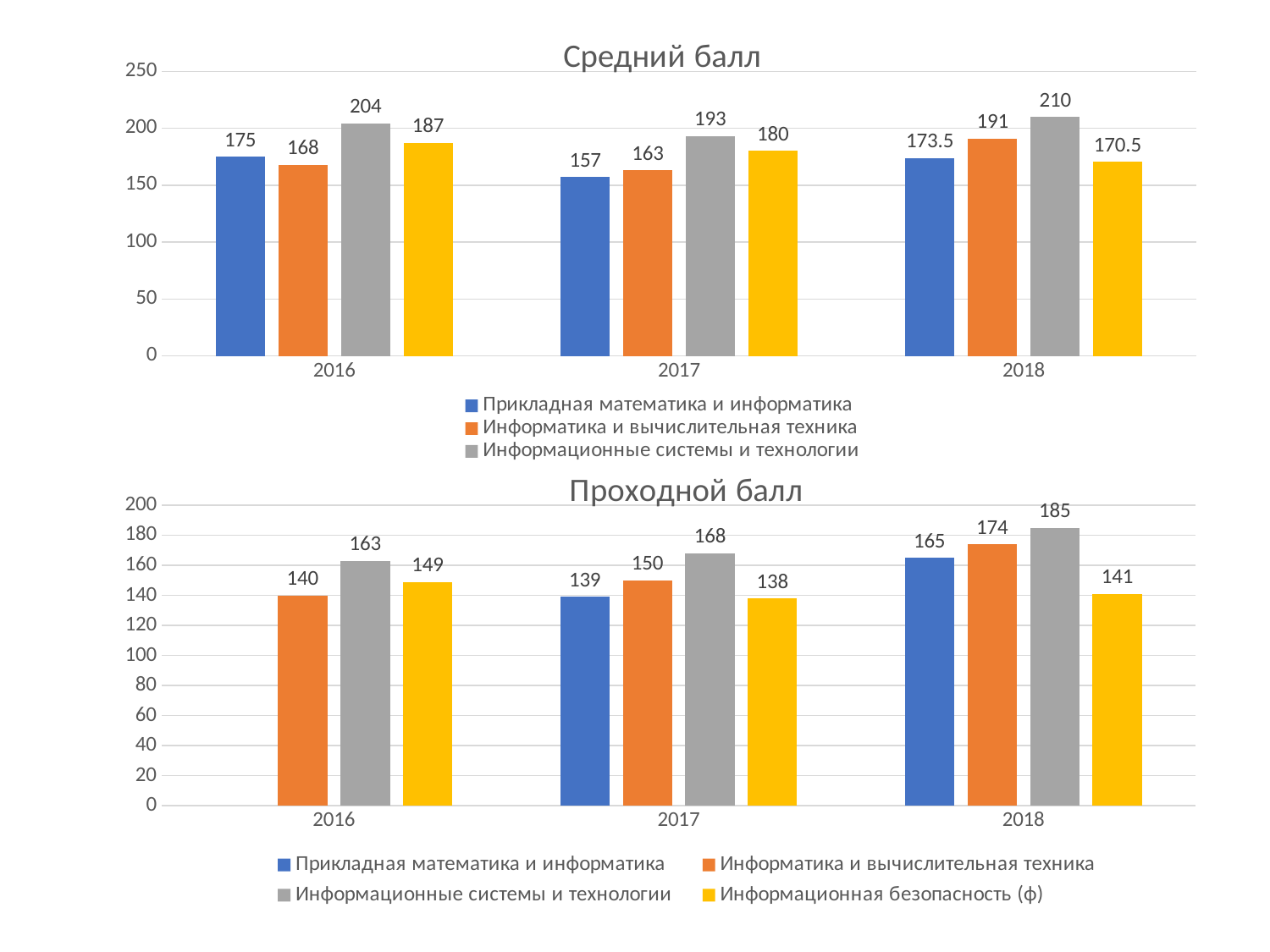

### Chart: Средний балл

| Category | Прикладная математика и информатика | Информатика и вычислительная техника | Информационные системы и технологии | Информационная безопасность (ф) |
|---|---|---|---|---|
| 2016 | 175.0 | 168.0 | 204.0 | 187.0 |
| 2017 | 157.0 | 163.0 | 193.0 | 180.0 |
| 2018 | 173.5 | 191.0 | 210.0 | 170.5 |

### Chart: Проходной балл

| Category | Прикладная математика и информатика | Информатика и вычислительная техника | Информационные системы и технологии | Информационная безопасность (ф) |
|---|---|---|---|---|
| 2016 | None | 140.0 | 163.0 | 149.0 |
| 2017 | 139.0 | 150.0 | 168.0 | 138.0 |
| 2018 | 165.0 | 174.0 | 185.0 | 141.0 |